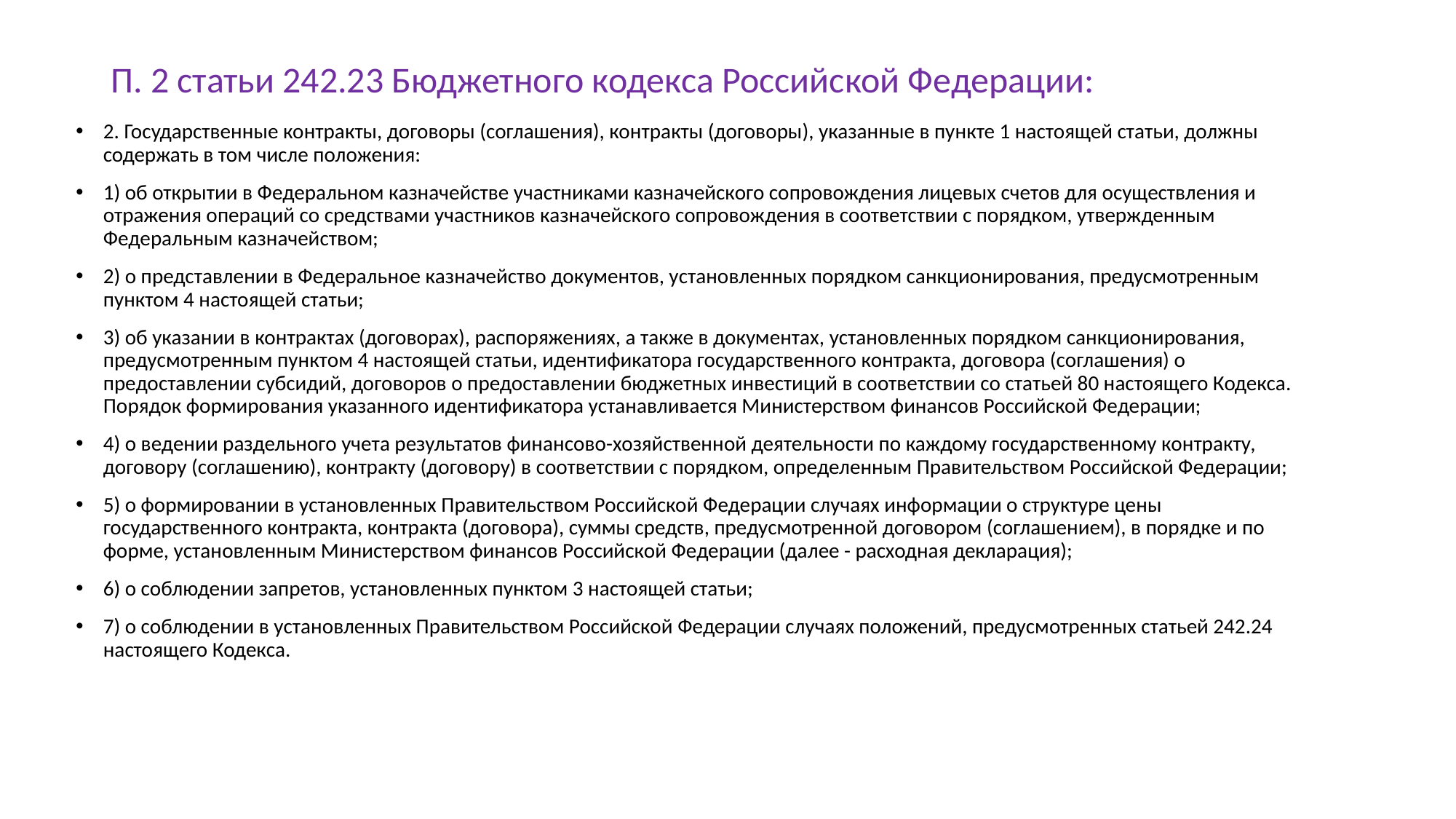

# П. 2 статьи 242.23 Бюджетного кодекса Российской Федерации:
2. Государственные контракты, договоры (соглашения), контракты (договоры), указанные в пункте 1 настоящей статьи, должны содержать в том числе положения:
1) об открытии в Федеральном казначействе участниками казначейского сопровождения лицевых счетов для осуществления и отражения операций со средствами участников казначейского сопровождения в соответствии с порядком, утвержденным Федеральным казначейством;
2) о представлении в Федеральное казначейство документов, установленных порядком санкционирования, предусмотренным пунктом 4 настоящей статьи;
3) об указании в контрактах (договорах), распоряжениях, а также в документах, установленных порядком санкционирования, предусмотренным пунктом 4 настоящей статьи, идентификатора государственного контракта, договора (соглашения) о предоставлении субсидий, договоров о предоставлении бюджетных инвестиций в соответствии со статьей 80 настоящего Кодекса. Порядок формирования указанного идентификатора устанавливается Министерством финансов Российской Федерации;
4) о ведении раздельного учета результатов финансово-хозяйственной деятельности по каждому государственному контракту, договору (соглашению), контракту (договору) в соответствии с порядком, определенным Правительством Российской Федерации;
5) о формировании в установленных Правительством Российской Федерации случаях информации о структуре цены государственного контракта, контракта (договора), суммы средств, предусмотренной договором (соглашением), в порядке и по форме, установленным Министерством финансов Российской Федерации (далее - расходная декларация);
6) о соблюдении запретов, установленных пунктом 3 настоящей статьи;
7) о соблюдении в установленных Правительством Российской Федерации случаях положений, предусмотренных статьей 242.24 настоящего Кодекса.